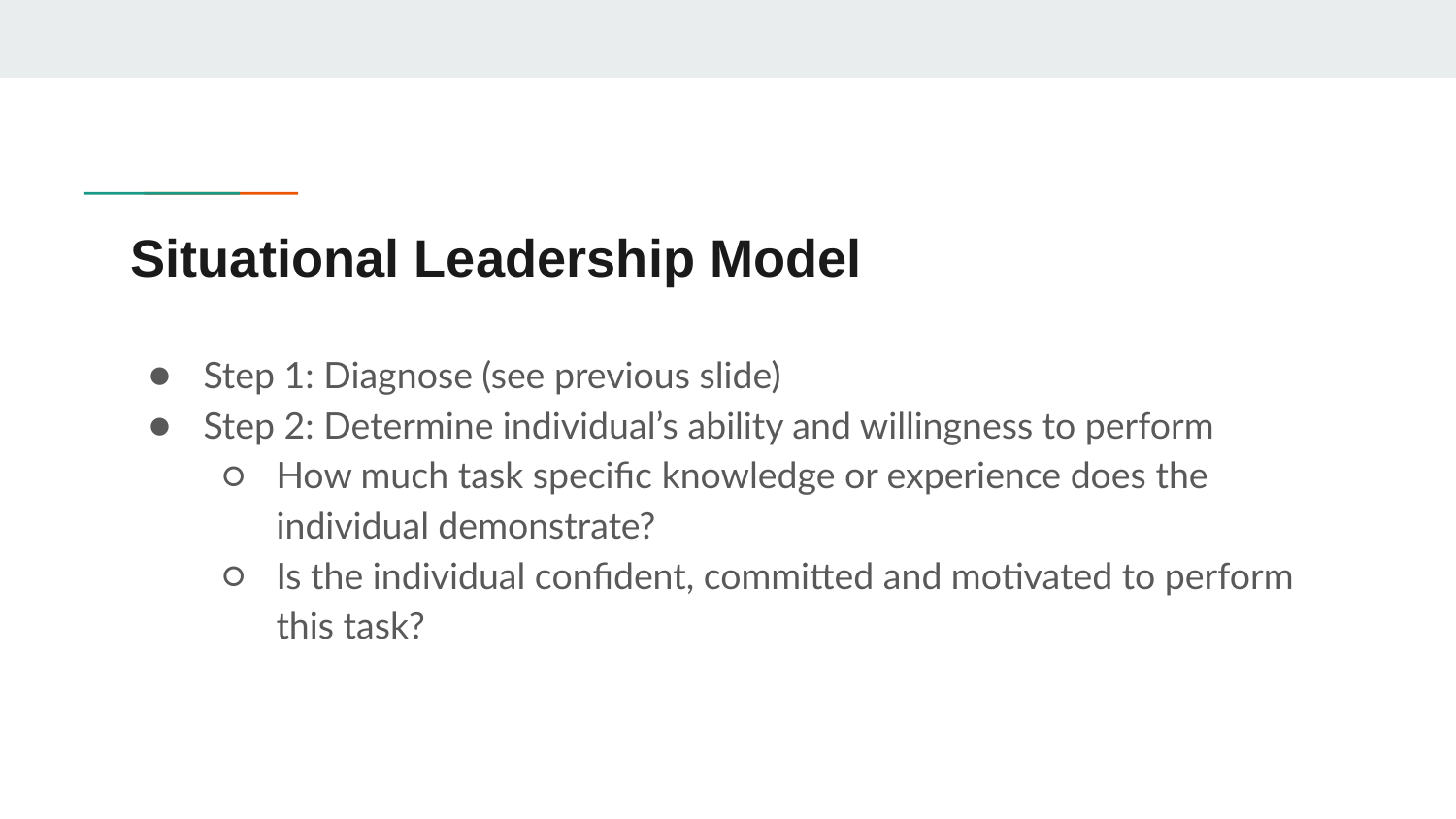

# Situational Leadership Model
Step 1: Diagnose (see previous slide)
Step 2: Determine individual’s ability and willingness to perform
How much task specific knowledge or experience does the individual demonstrate?
Is the individual confident, committed and motivated to perform this task?